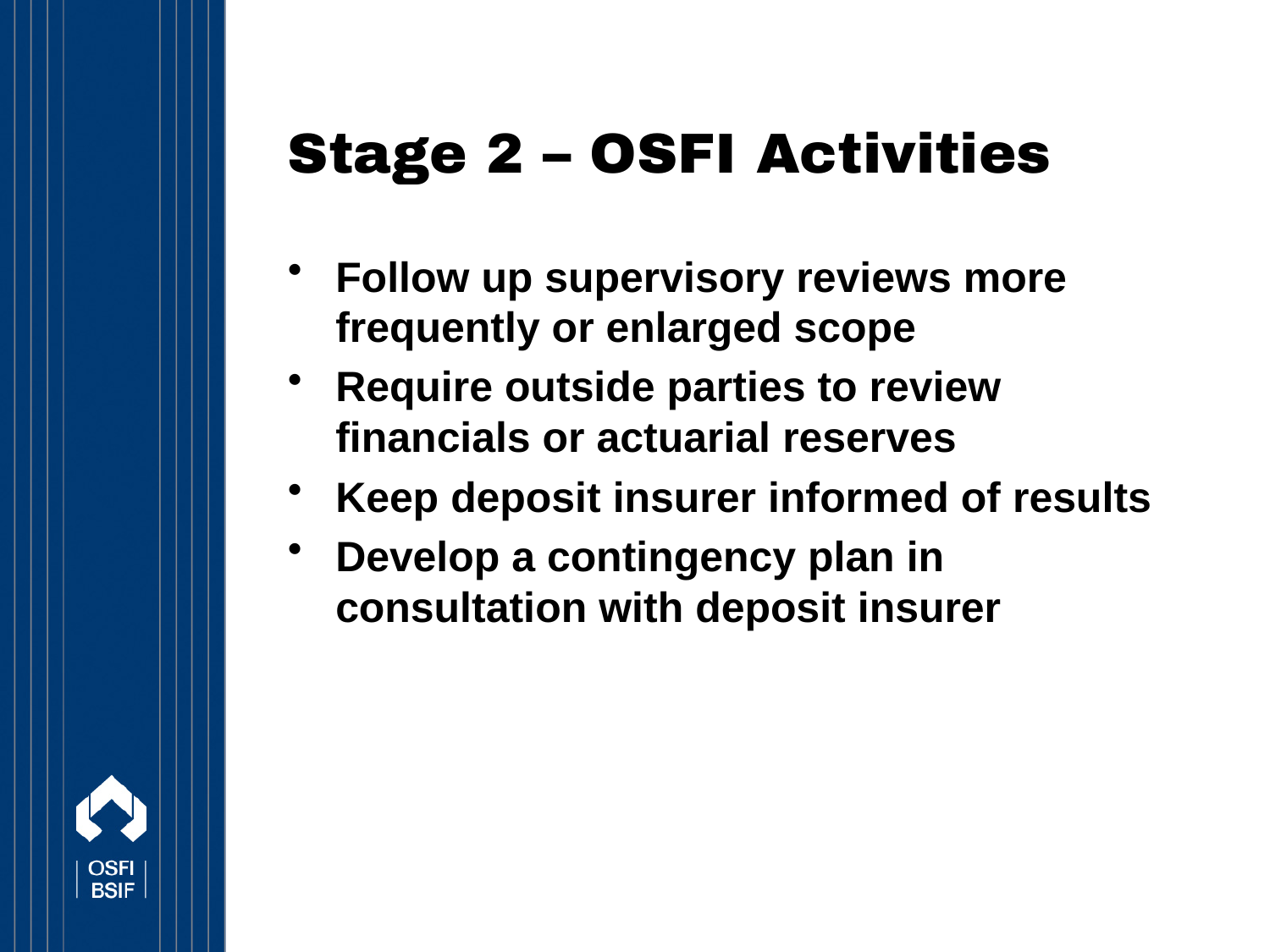

# Stage 2 – OSFI Activities
Follow up supervisory reviews more frequently or enlarged scope
Require outside parties to review financials or actuarial reserves
Keep deposit insurer informed of results
Develop a contingency plan in consultation with deposit insurer